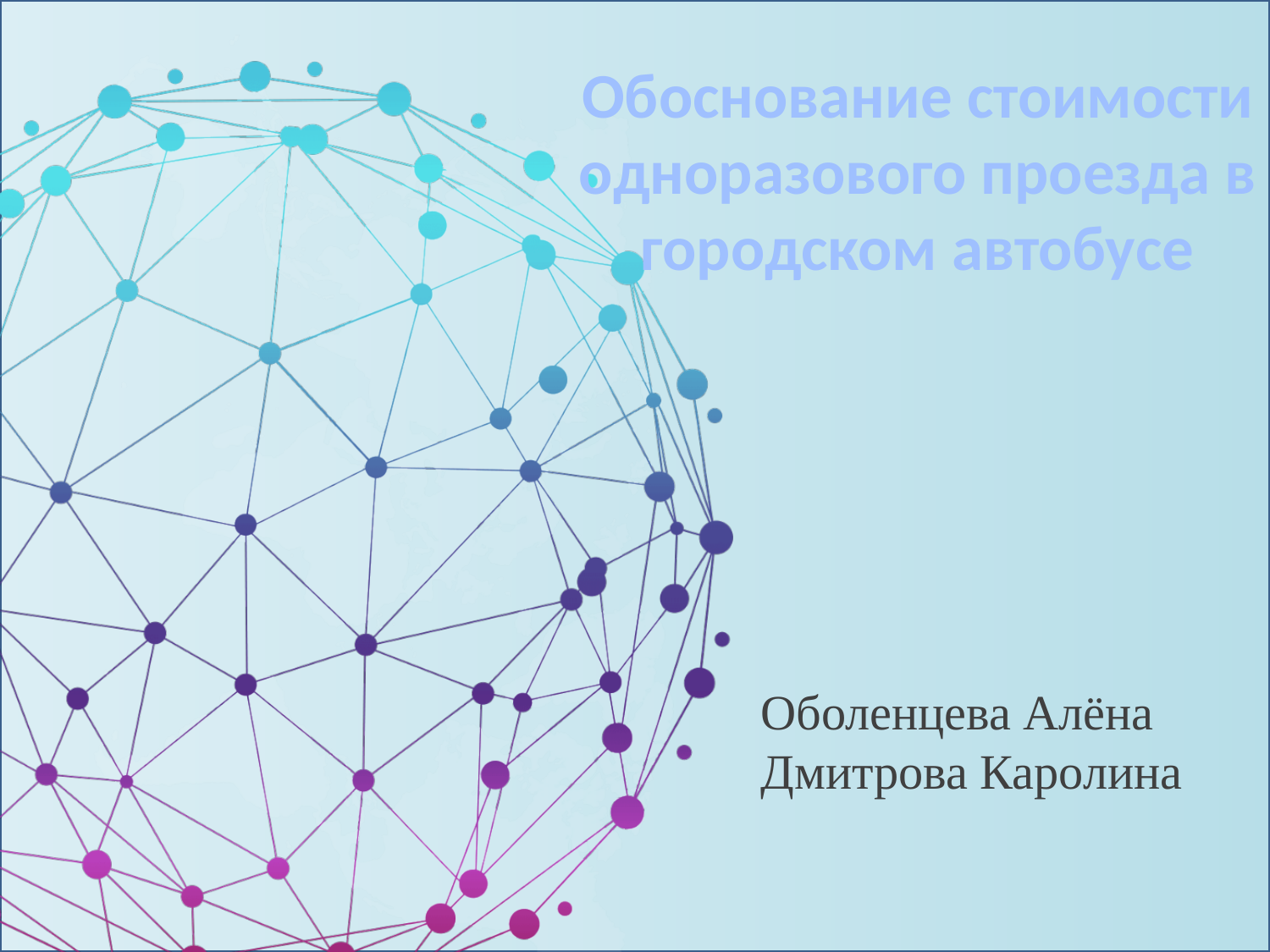

# Обоснование стоимости одноразового проезда в городском автобусе
Оболенцева Алёна
Дмитрова Каролина